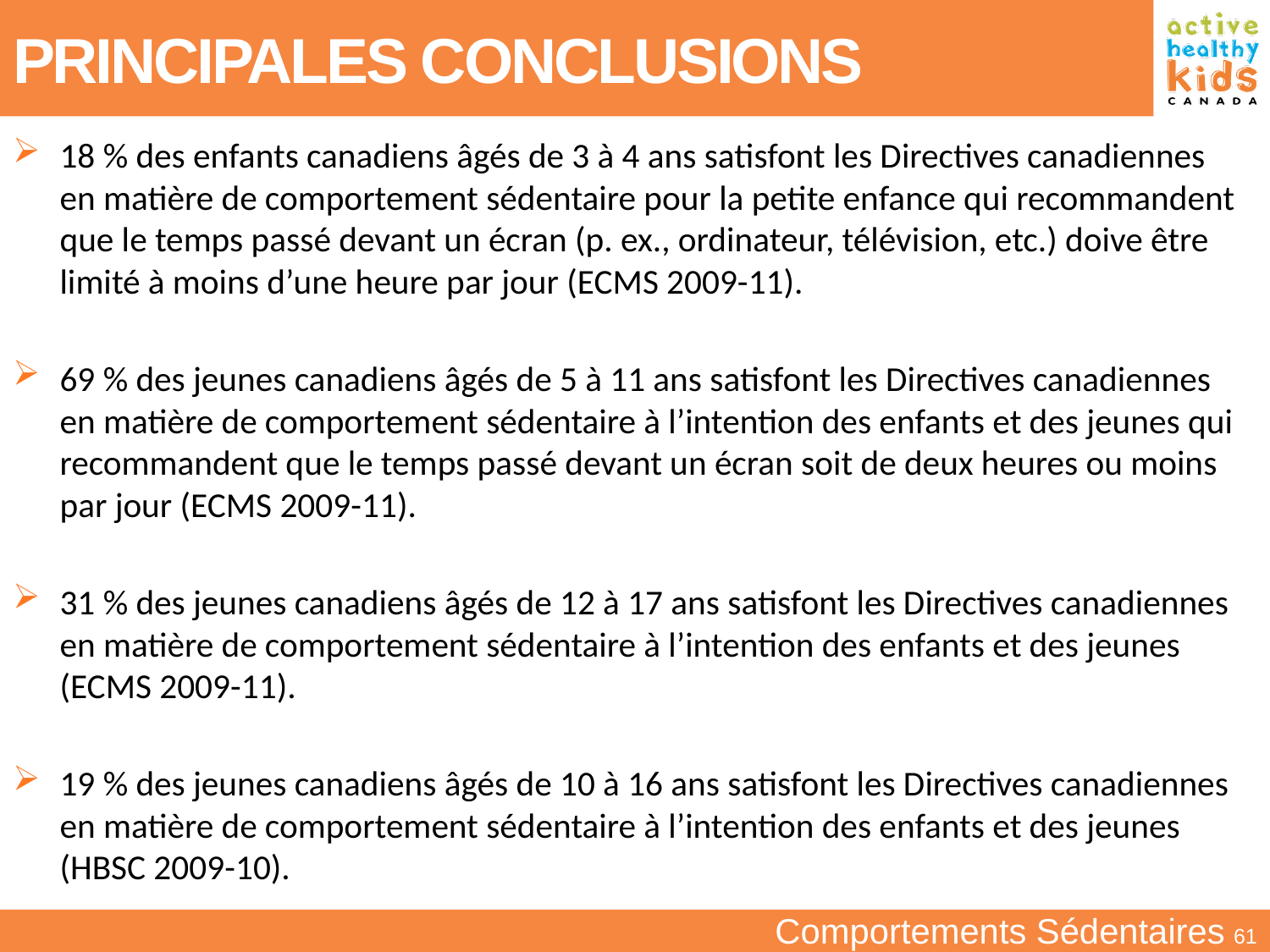

PRINCIPALES CONCLUSIONS
18 % des enfants canadiens âgés de 3 à 4 ans satisfont les Directives canadiennes en matière de comportement sédentaire pour la petite enfance qui recommandent que le temps passé devant un écran (p. ex., ordinateur, télévision, etc.) doive être limité à moins d’une heure par jour (ECMS 2009-11).

69 % des jeunes canadiens âgés de 5 à 11 ans satisfont les Directives canadiennes en matière de comportement sédentaire à l’intention des enfants et des jeunes qui recommandent que le temps passé devant un écran soit de deux heures ou moins par jour (ECMS 2009-11).

31 % des jeunes canadiens âgés de 12 à 17 ans satisfont les Directives canadiennes en matière de comportement sédentaire à l’intention des enfants et des jeunes (ECMS 2009-11).

19 % des jeunes canadiens âgés de 10 à 16 ans satisfont les Directives canadiennes en matière de comportement sédentaire à l’intention des enfants et des jeunes (HBSC 2009-10).
Comportements Sédentaires